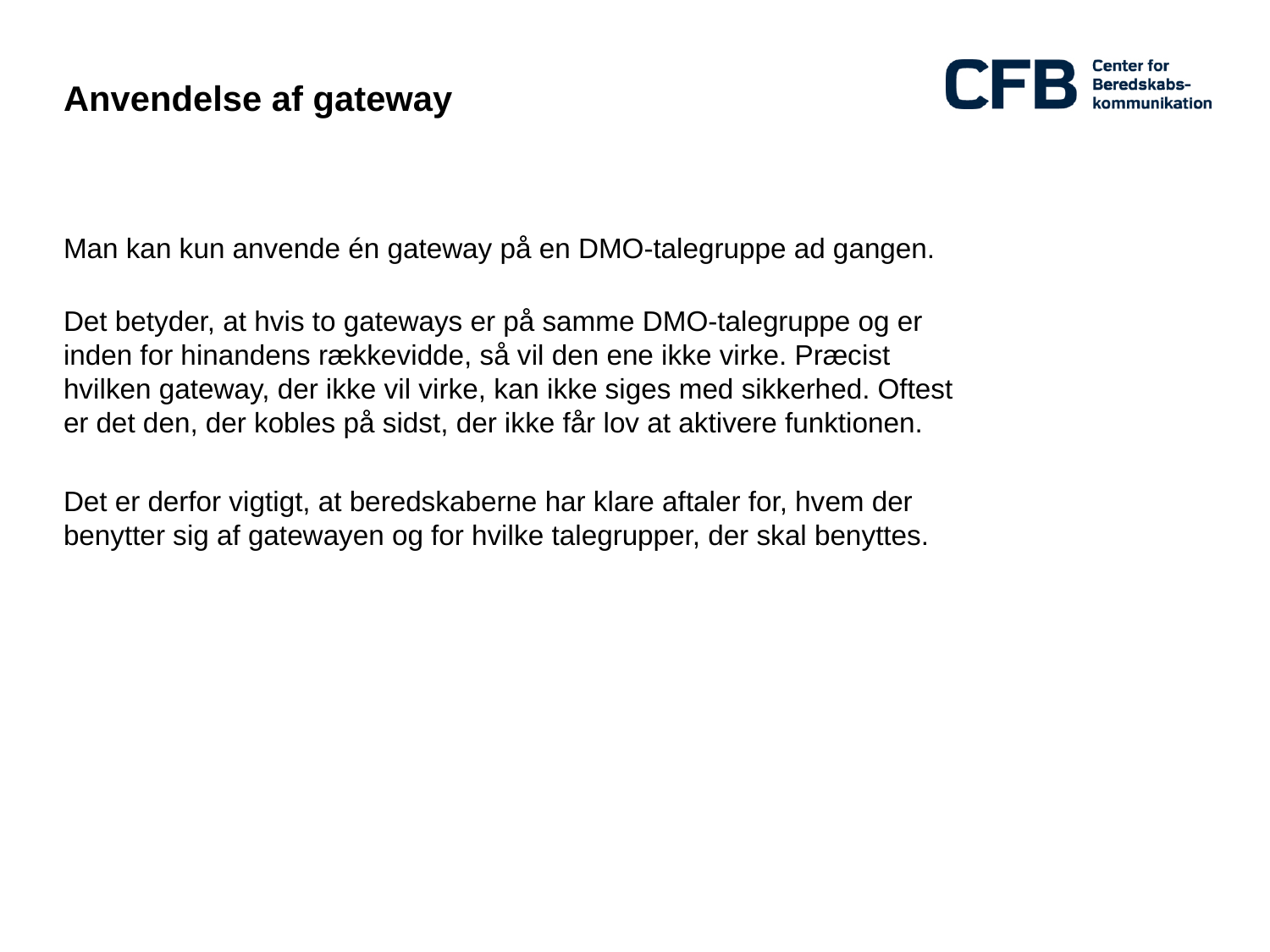

# Anvendelse af gateway
Man kan kun anvende én gateway på en DMO-talegruppe ad gangen.
Det betyder, at hvis to gateways er på samme DMO-talegruppe og er inden for hinandens rækkevidde, så vil den ene ikke virke. Præcist hvilken gateway, der ikke vil virke, kan ikke siges med sikkerhed. Oftest er det den, der kobles på sidst, der ikke får lov at aktivere funktionen.

Det er derfor vigtigt, at beredskaberne har klare aftaler for, hvem der benytter sig af gatewayen og for hvilke talegrupper, der skal benyttes.